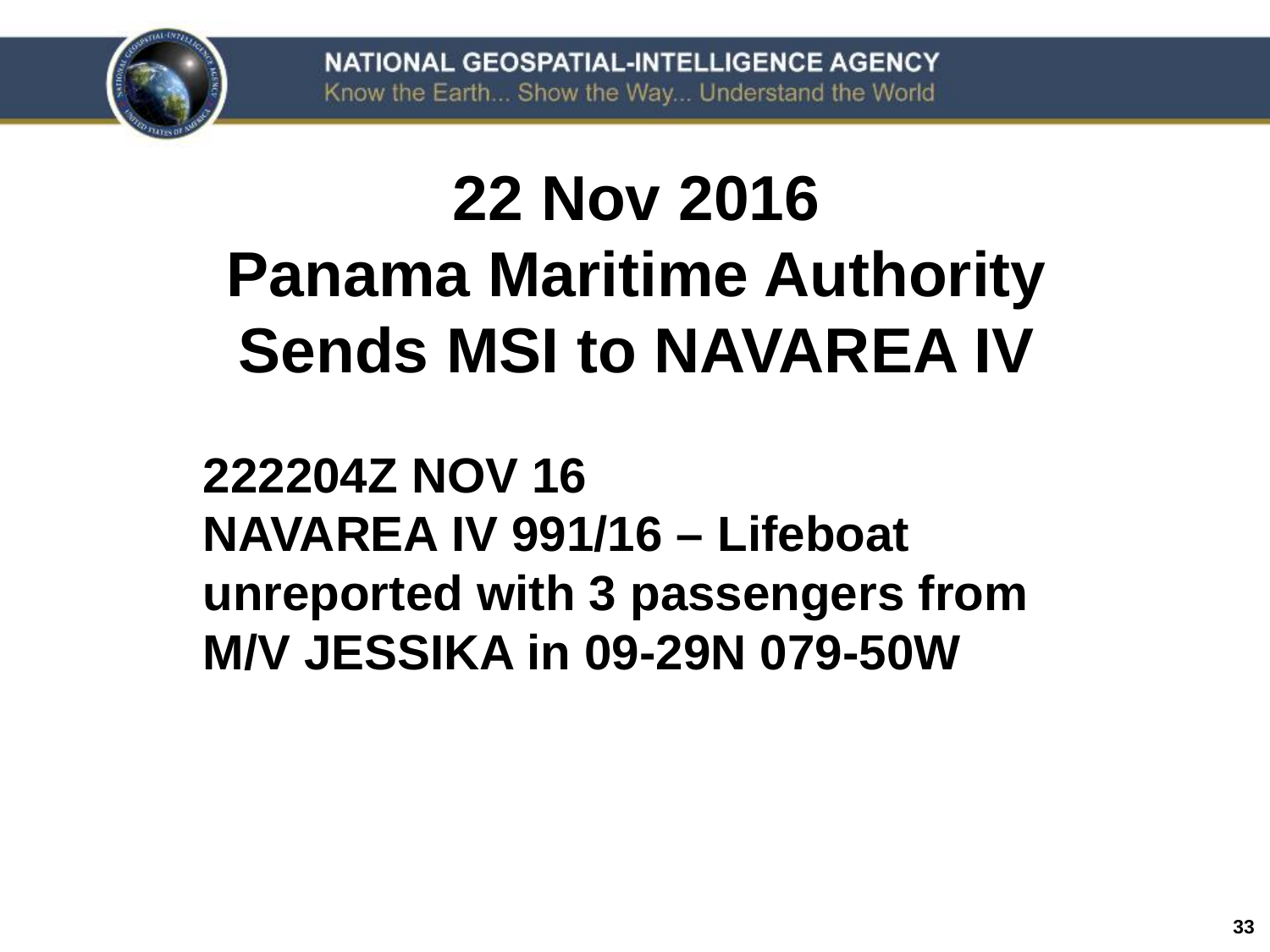

# 22 Nov 2016 Panama Maritime Authority Sends MSI to NAVAREA IV
222204Z NOV 16
NAVAREA IV 991/16 – Lifeboat unreported with 3 passengers from M/V JESSIKA in 09-29N 079-50W